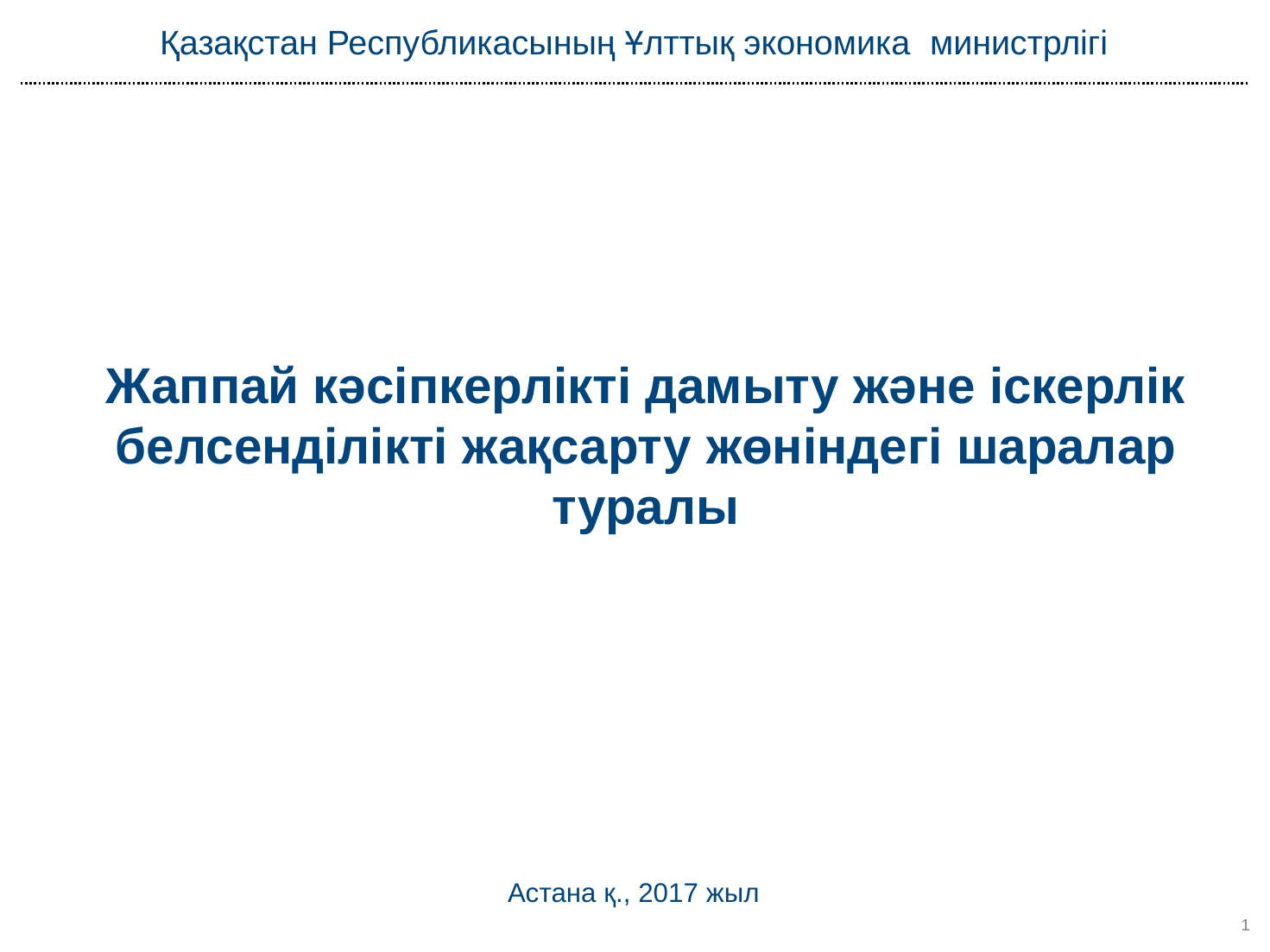

Қазақстан Республикасының Ұлттық экономика  министрлігі
# Жаппай кәсіпкерлікті дамыту және іскерлік белсенділікті жақсарту жөніндегі шаралар туралы
Астана қ., 2017 жыл